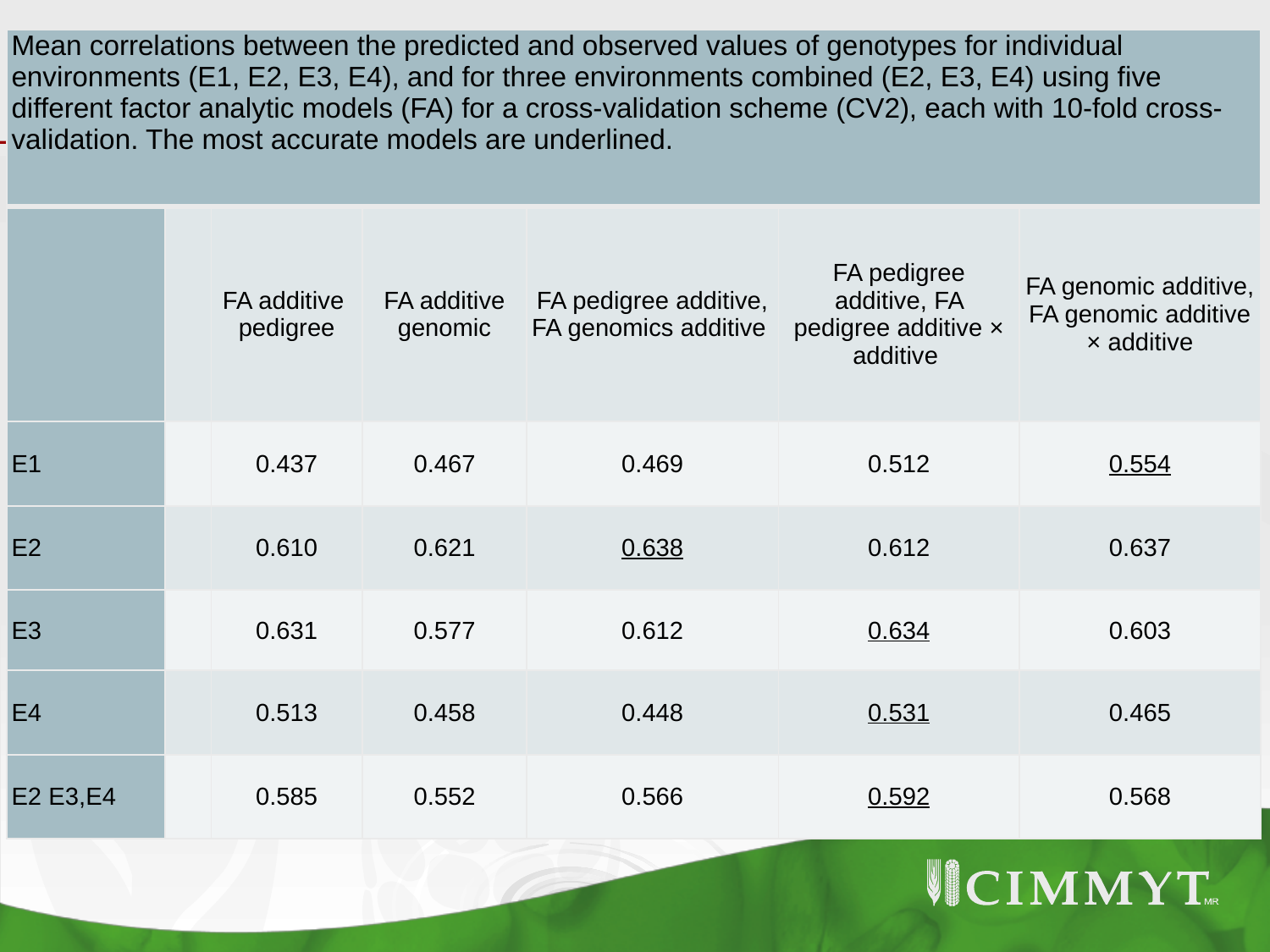

| Mean correlations between the predicted and observed values of genotypes for individual environments (E1, E2, E3, E4), and for three environments combined (E2, E3, E4) using five different factor analytic models (FA) for a cross-validation scheme (CV2), each with 10-fold cross-validation. The most accurate models are underlined. |  |  |  |  |  |  |
| --- | --- | --- | --- | --- | --- | --- |
|  |  | FA additive pedigree | FA additive genomic | FA pedigree additive, FA genomics additive | FA pedigree additive, FA pedigree additive × additive | FA genomic additive, FA genomic additive × additive |
| E1 |  | 0.437 | 0.467 | 0.469 | 0.512 | 0.554 |
| E2 |  | 0.610 | 0.621 | 0.638 | 0.612 | 0.637 |
| E3 |  | 0.631 | 0.577 | 0.612 | 0.634 | 0.603 |
| E4 |  | 0.513 | 0.458 | 0.448 | 0.531 | 0.465 |
| E2 E3,E4 |  | 0.585 | 0.552 | 0.566 | 0.592 | 0.568 |
#